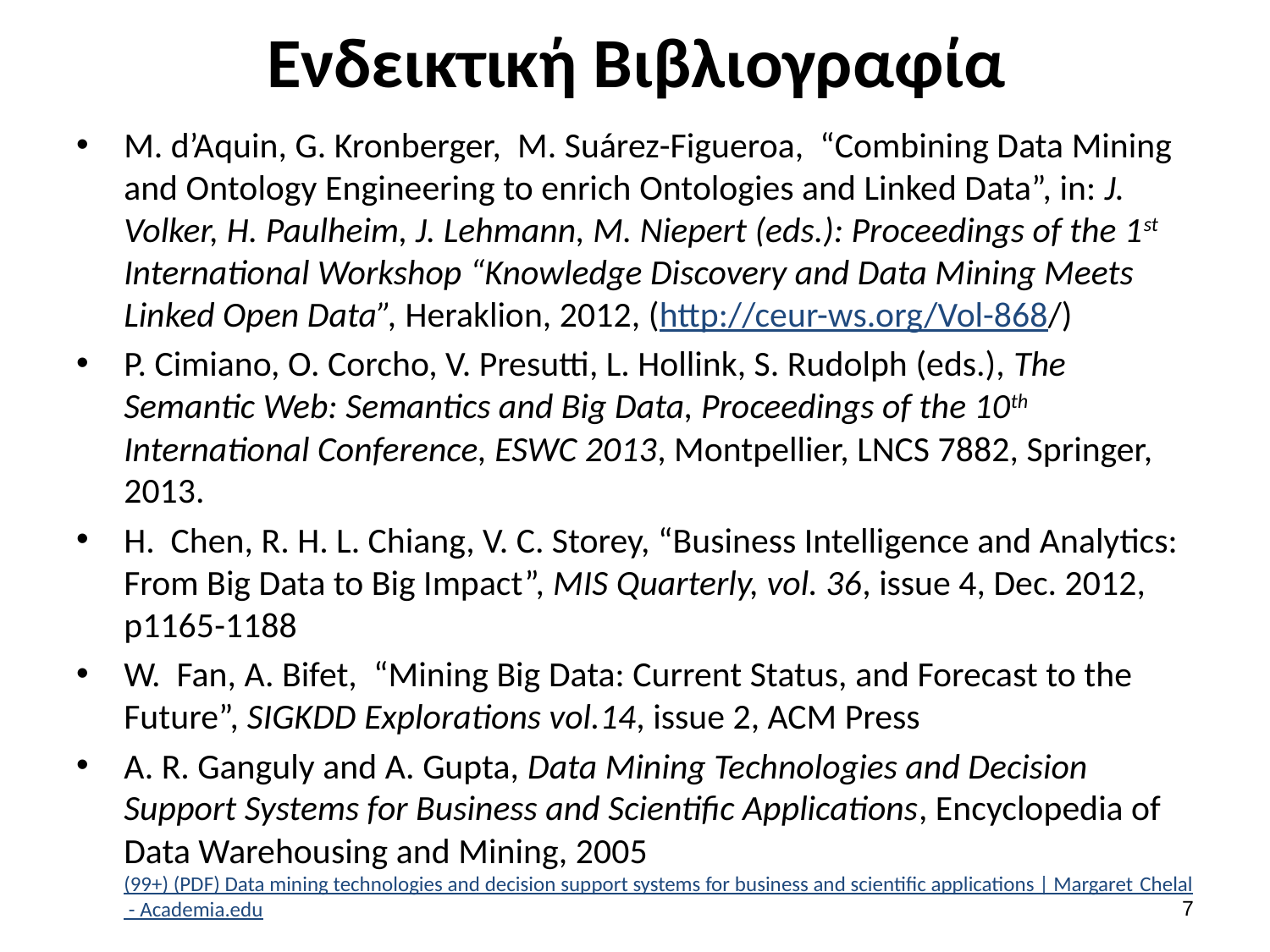

# Ενδεικτική Βιβλιογραφία
M. d’Aquin, G. Kronberger,  M. Suárez-Figueroa,  “Combining Data Mining and Ontology Engineering to enrich Ontologies and Linked Data”, in: J. Volker, H. Paulheim, J. Lehmann, M. Niepert (eds.): Proceedings of the 1st International Workshop “Knowledge Discovery and Data Mining Meets Linked Open Data”, Heraklion, 2012, (http://ceur-ws.org/Vol-868/)
P. Cimiano, O. Corcho, V. Presutti, L. Hollink, S. Rudolph (eds.), The Semantic Web: Semantics and Big Data, Proceedings of the 10th  International Conference, ESWC 2013, Montpellier, LNCS 7882, Springer, 2013.
H.  Chen, R. H. L. Chiang, V. C. Storey, “Business Intelligence and Analytics: From Big Data to Big Impact”, MIS Quarterly, vol. 36, issue 4, Dec. 2012, p1165-1188
W.  Fan, A. Bifet,  “Mining Big Data: Current Status, and Forecast to the Future”, SIGKDD Explorations vol.14, issue 2, ACM Press
A. R. Ganguly and A. Gupta, Data Mining Technologies and Decision Support Systems for Business and Scientific Applications, Encyclopedia of Data Warehousing and Mining, 2005     (99+) (PDF) Data mining technologies and decision support systems for business and scientific applications | Margaret Chelal - Academia.edu
7